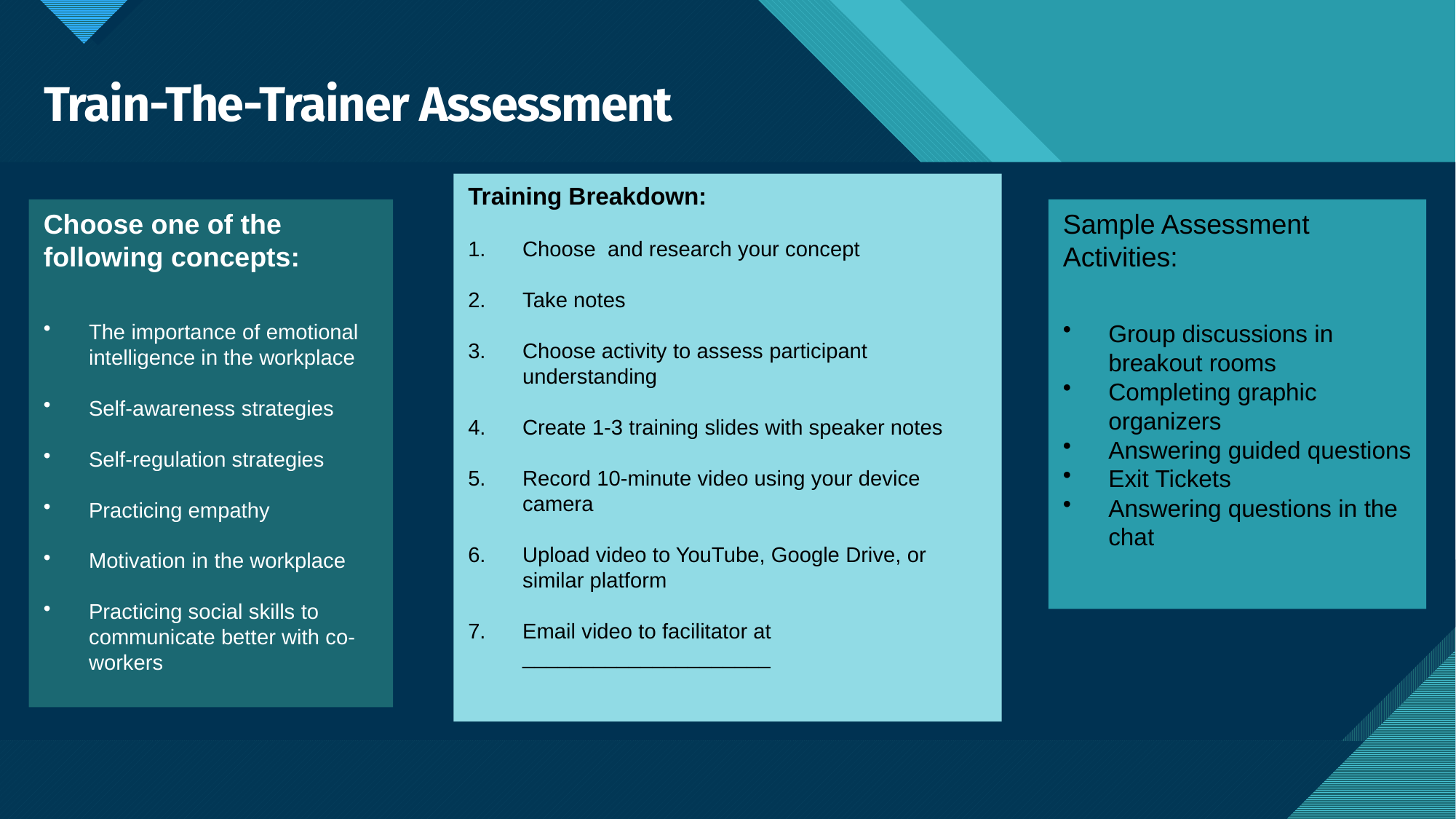

# Train-The-Trainer Assessment
Training Breakdown:

Choose  and research your concept

Take notes

Choose activity to assess participant understanding

Create 1-3 training slides with speaker notes

Record 10-minute video using your device camera

Upload video to YouTube, Google Drive, or similar platform

Email video to facilitator at _____________________

Choose one of the following concepts:

The importance of emotional intelligence in the workplace

Self-awareness strategies

Self-regulation strategies

Practicing empathy

Motivation in the workplace

Practicing social skills to communicate better with co-workers

Sample Assessment Activities:

Group discussions in breakout rooms
Completing graphic organizers
Answering guided questions
Exit Tickets
Answering questions in the chat